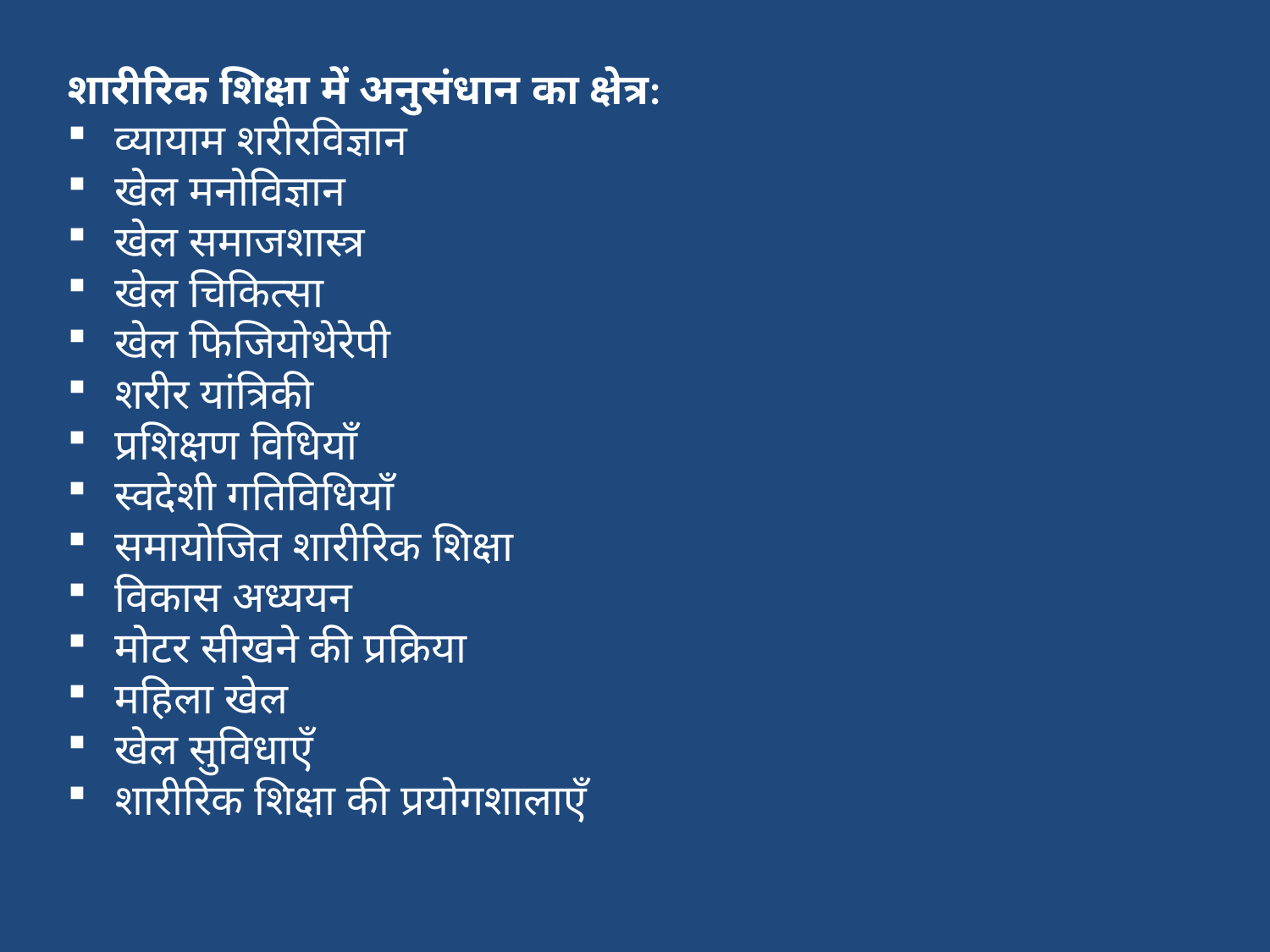

शारीरिक शिक्षा में अनुसंधान का क्षेत्र:
व्यायाम शरीरविज्ञान
खेल मनोविज्ञान
खेल समाजशास्त्र
खेल चिकित्सा
खेल फिजियोथेरेपी
शरीर यांत्रिकी
प्रशिक्षण विधियाँ
स्वदेशी गतिविधियाँ
समायोजित शारीरिक शिक्षा
विकास अध्ययन
मोटर सीखने की प्रक्रिया
महिला खेल
खेल सुविधाएँ
शारीरिक शिक्षा की प्रयोगशालाएँ